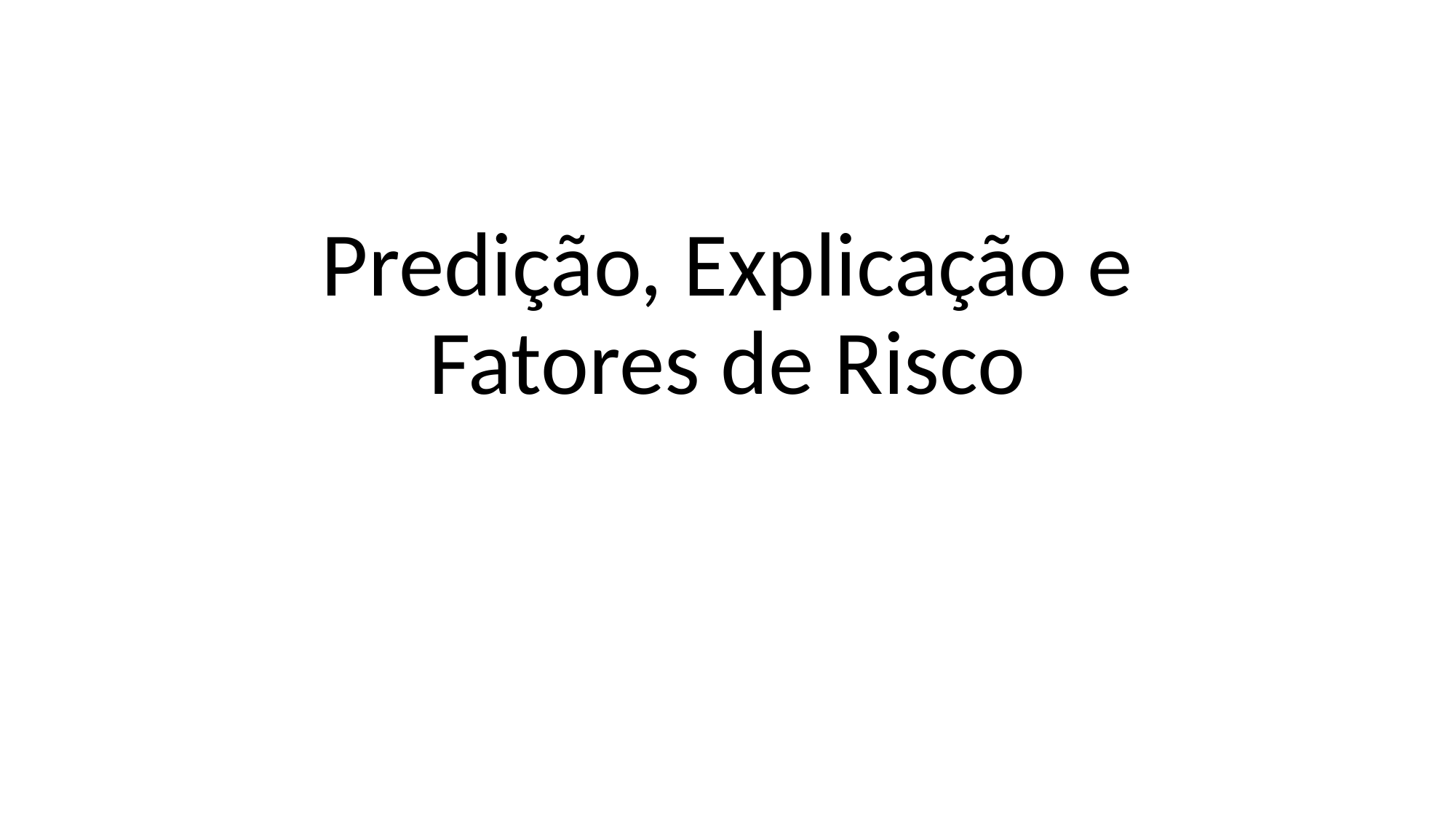

# Predição, Explicação e Fatores de Risco